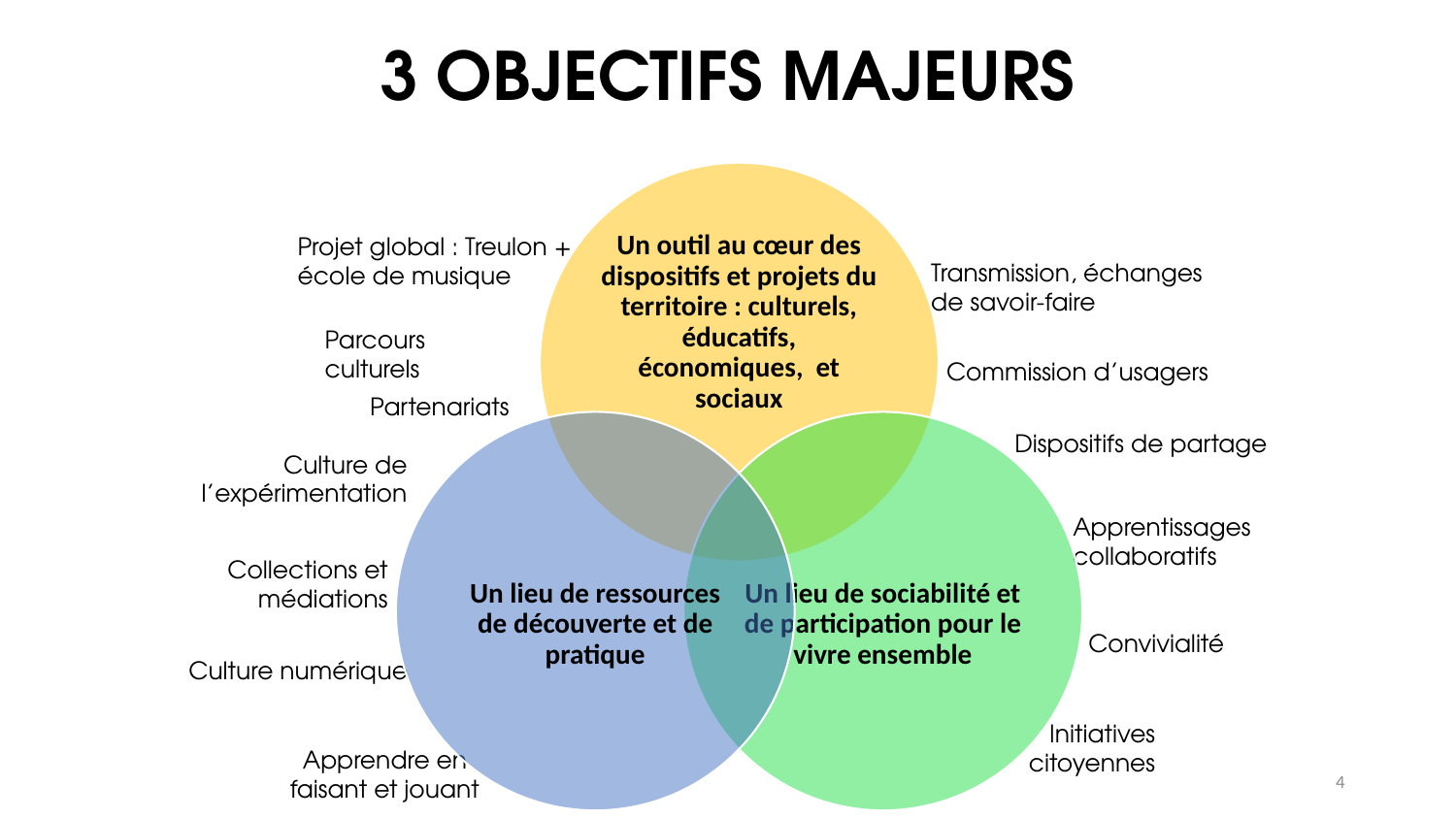

# 3 OBJECTIFS MAJEURS
Un outil au cœur des dispositifs et projets du territoire : culturels, éducatifs, économiques,  et sociaux
Un lieu de sociabilité et de participation pour le vivre ensemble
Un lieu de ressources de découverte et de pratique
Projet global : Treulon + école de musique
Transmission, échanges de savoir-faire
Parcours culturels
Commission d’usagers
Partenariats
Dispositifs de partage
Culture de l’expérimentation
Apprentissages collaboratifs
Collections et médiations
Convivialité
Culture numérique
Initiatives citoyennes
Apprendre en faisant et jouant
4